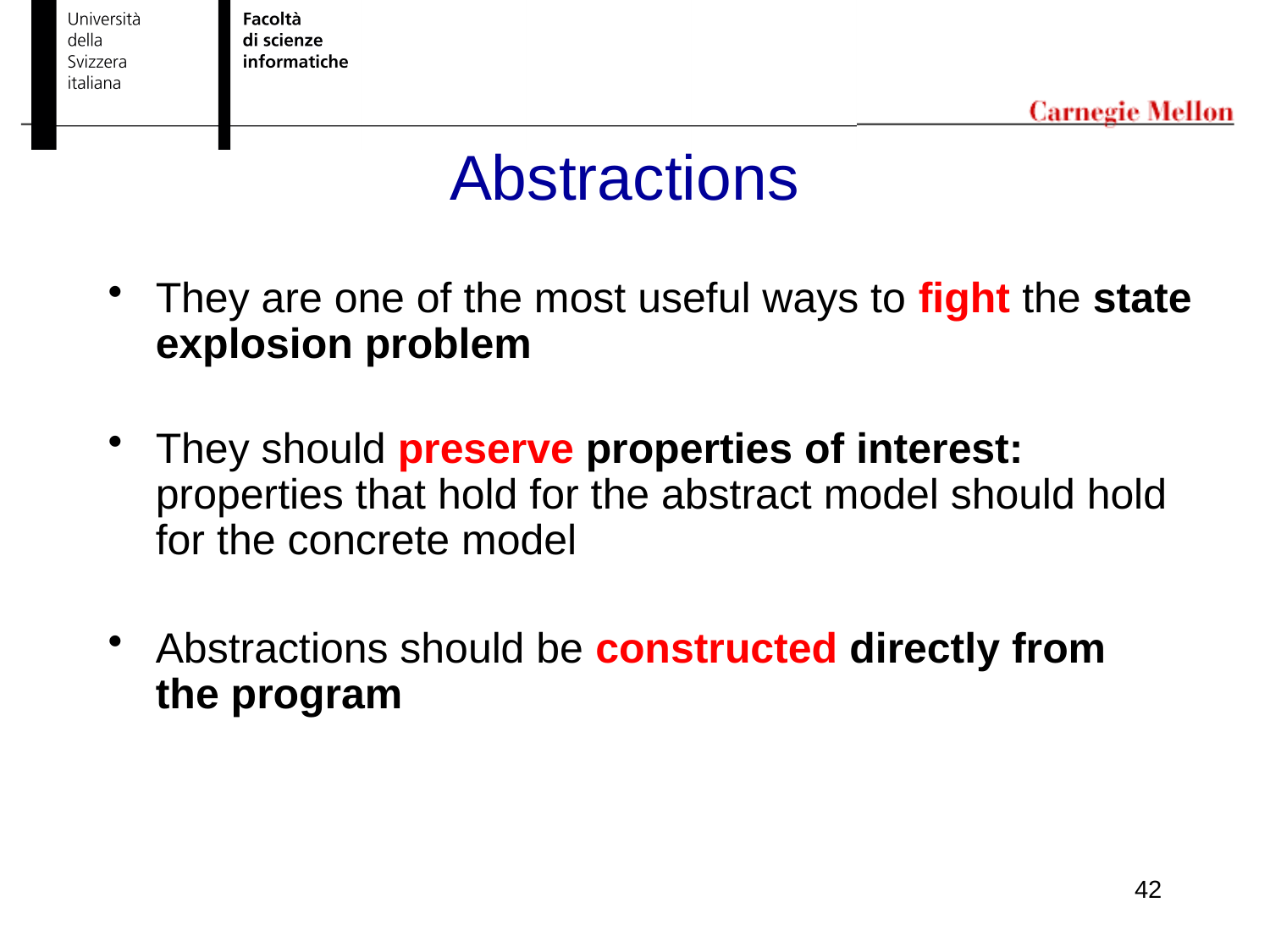

# Abstractions
They are one of the most useful ways to fight the state explosion problem
They should preserve properties of interest: properties that hold for the abstract model should hold for the concrete model

Abstractions should be constructed directly from
the program
42